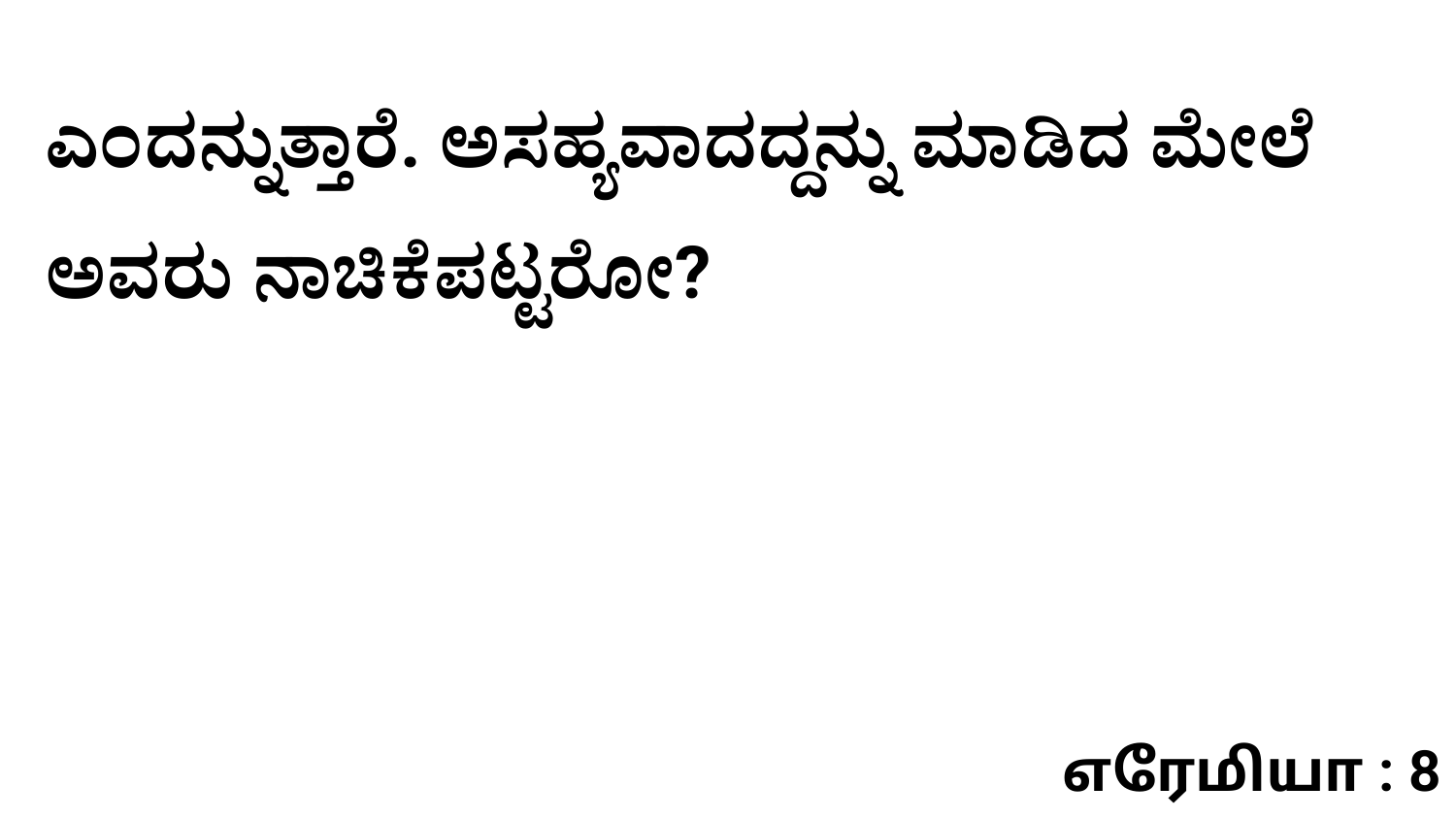

ಎಂದನ್ನುತ್ತಾರೆ. ಅಸಹ್ಯವಾದದ್ದನ್ನು ಮಾಡಿದ ಮೇಲೆ ಅವರು ನಾಚಿಕೆಪಟ್ಟರೋ?
எரேமியா : 8